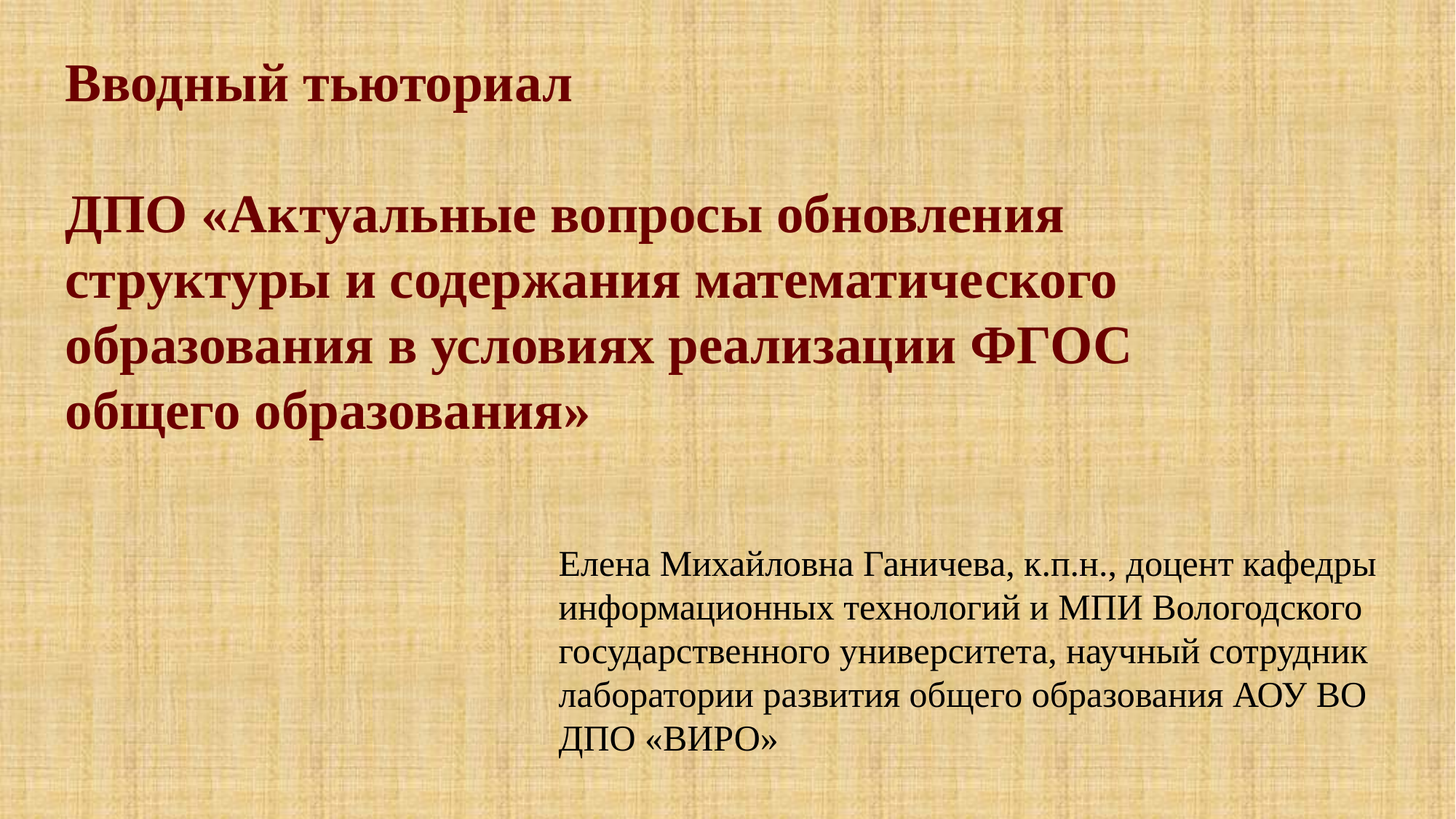

Вводный тьюториал

ДПО «Актуальные вопросы обновления структуры и содержания математического образования в условиях реализации ФГОС общего образования»
Елена Михайловна Ганичева, к.п.н., доцент кафедры информационных технологий и МПИ Вологодского государственного университета, научный сотрудник лаборатории развития общего образования АОУ ВО ДПО «ВИРО»